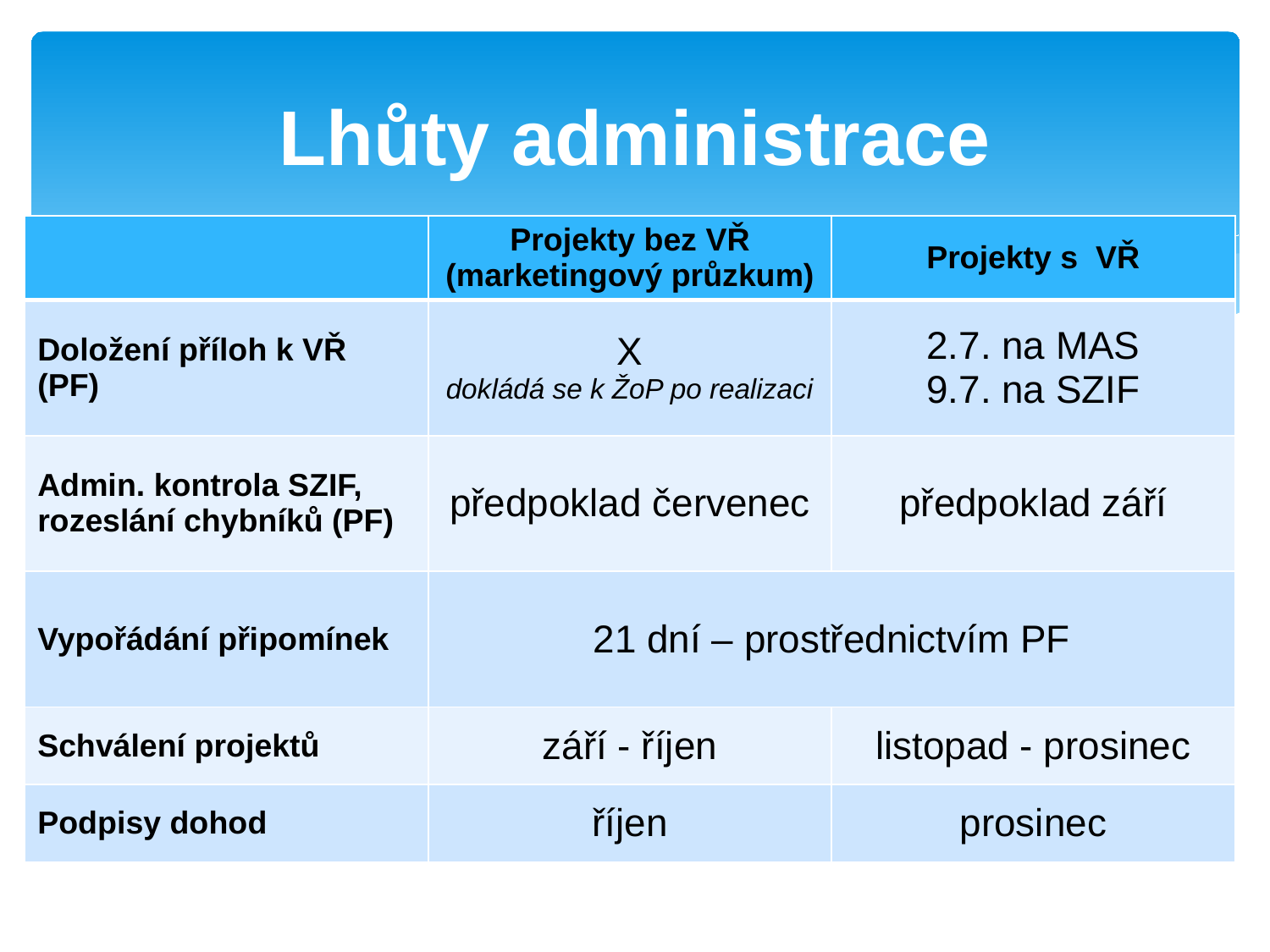

# Lhůty administrace
|  | Projekty bez VŘ (marketingový průzkum) | Projekty s VŘ |
| --- | --- | --- |
| Doložení příloh k VŘ (PF) | X dokládá se k ŽoP po realizaci | 2.7. na MAS 9.7. na SZIF |
| Admin. kontrola SZIF, rozeslání chybníků (PF) | předpoklad červenec | předpoklad září |
| Vypořádání připomínek | 21 dní – prostřednictvím PF |  |
| Schválení projektů | září - říjen | listopad - prosinec |
| Podpisy dohod | říjen | prosinec |